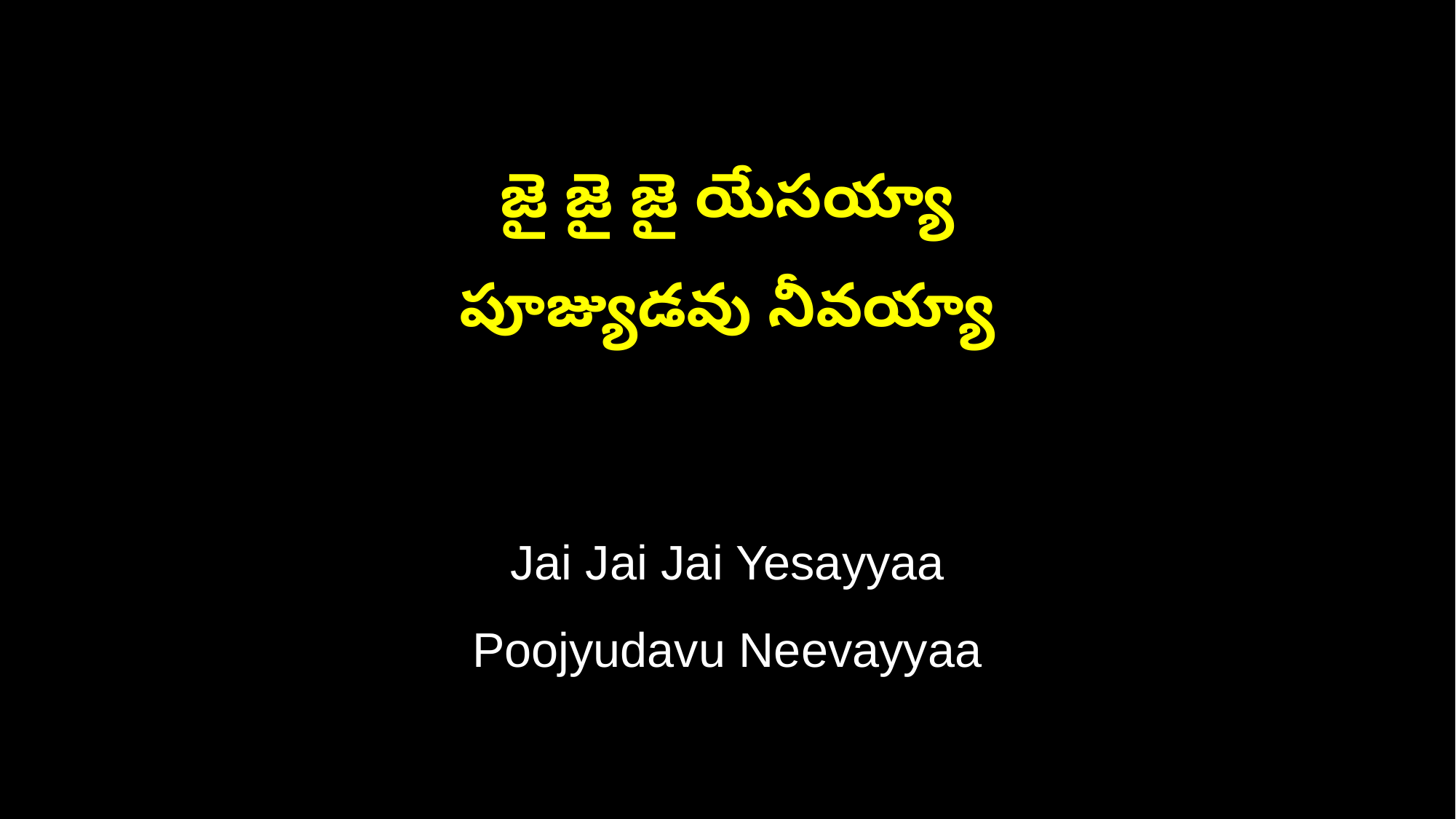

జై జై జై యేసయ్యా
పూజ్యుడవు నీవయ్యా
Jai Jai Jai Yesayyaa
Poojyudavu Neevayyaa